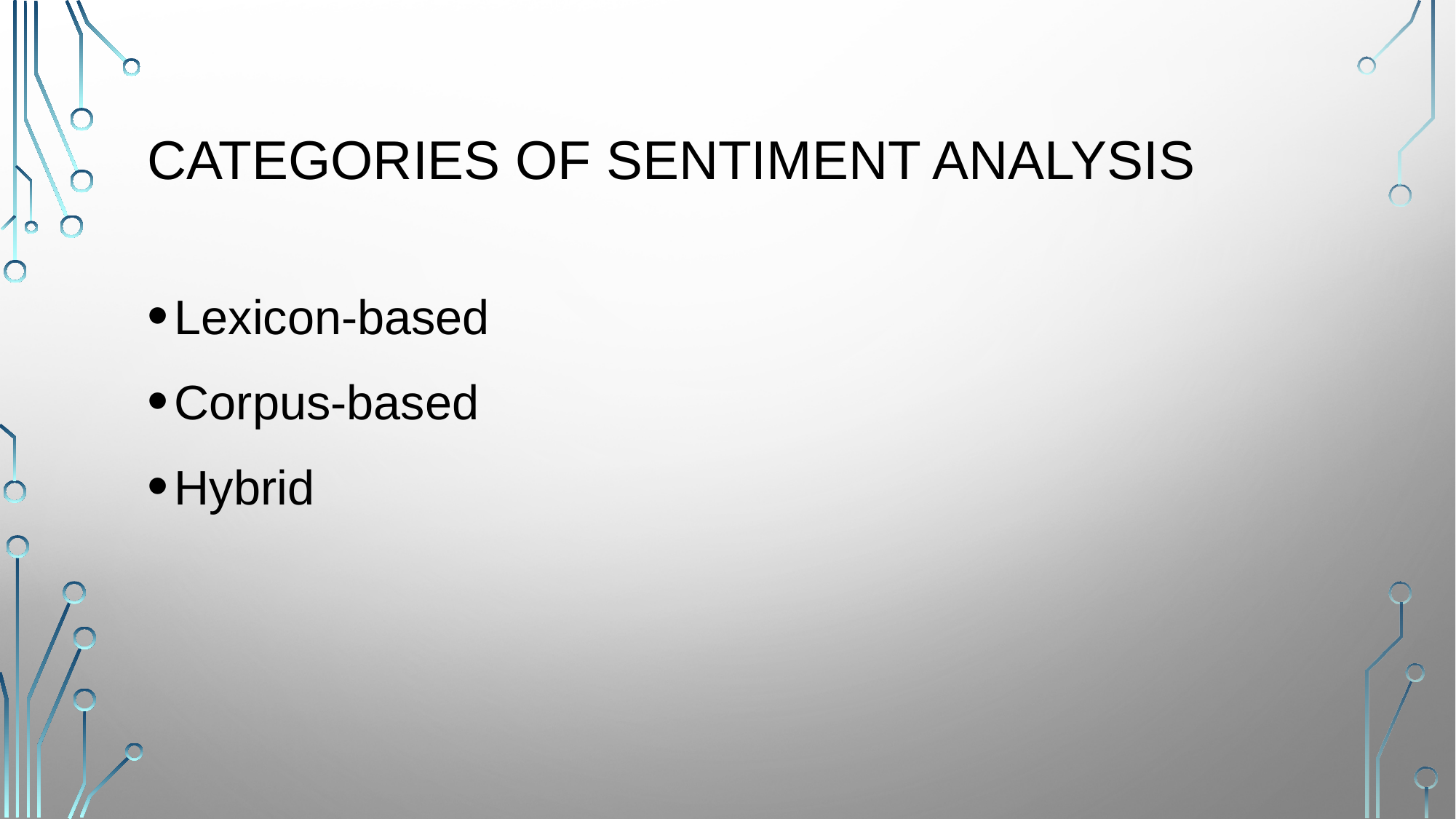

# Categories of Sentiment Analysis
Lexicon-based
Corpus-based
Hybrid